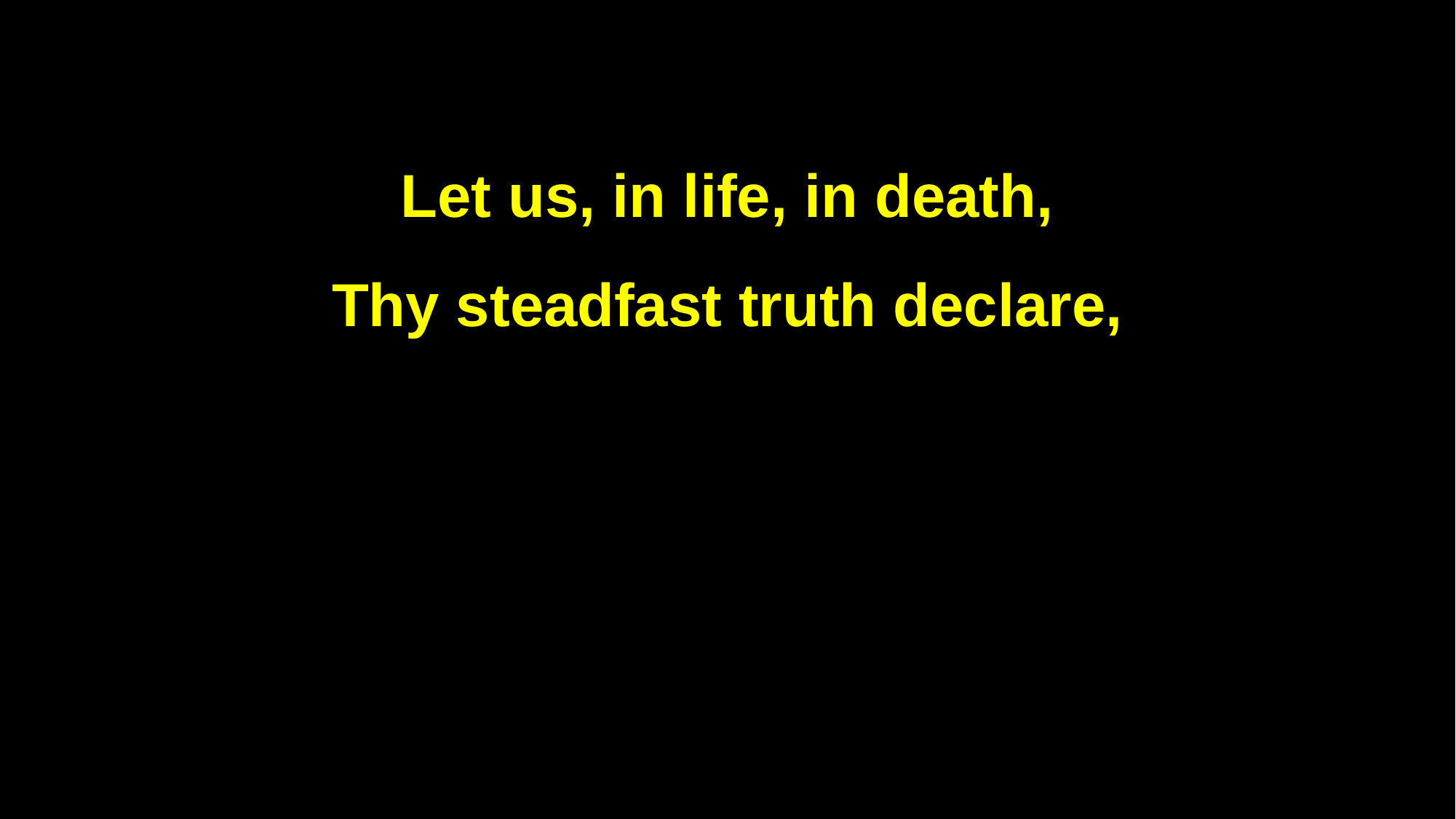

Let us, in life, in death,
Thy steadfast truth declare,